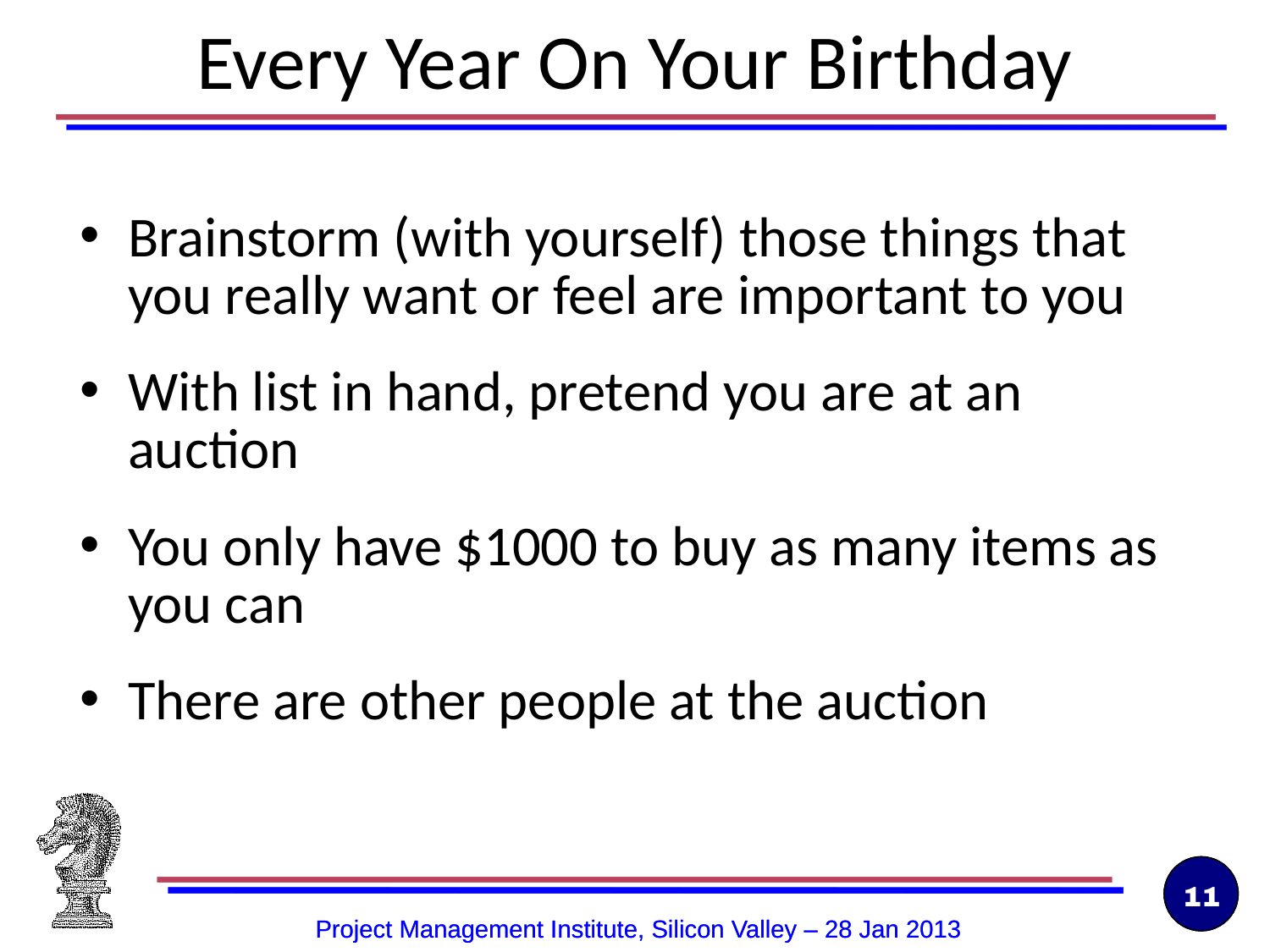

# Every Year On Your Birthday
Brainstorm (with yourself) those things that you really want or feel are important to you
With list in hand, pretend you are at an auction
You only have $1000 to buy as many items as you can
There are other people at the auction